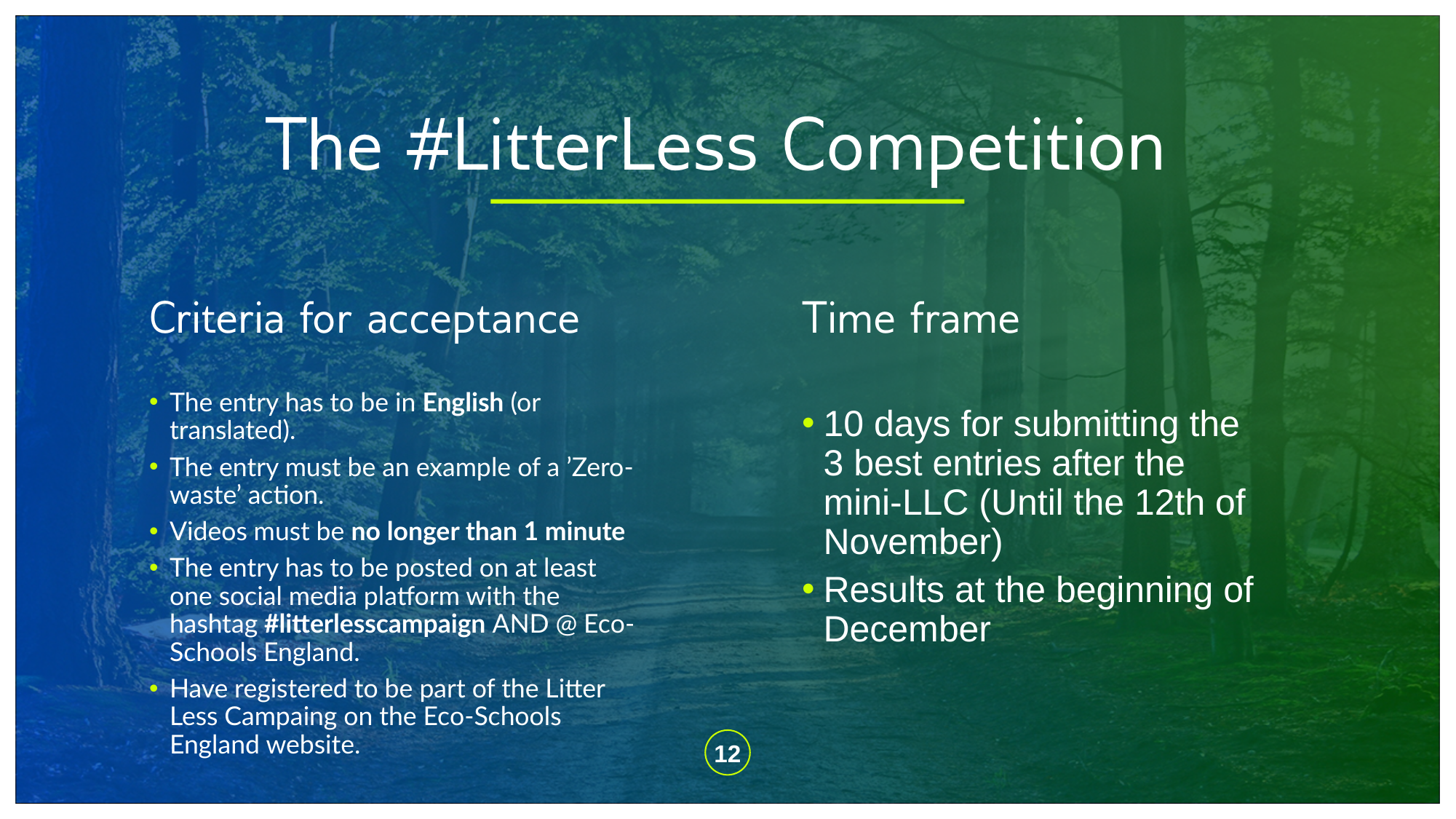

# The #LitterLess Competition
Criteria for acceptance
Time frame
The entry has to be in English (or translated).
The entry must be an example of a ’Zero-waste’ action.
Videos must be no longer than 1 minute
The entry has to be posted on at least one social media platform with the hashtag #litterlesscampaign AND @ Eco-Schools England.
Have registered to be part of the Litter Less Campaing on the Eco-Schools England website.

10 days for submitting the 3 best entries after the mini-LLC (Until the 12th of November)
Results at the beginning of December

12